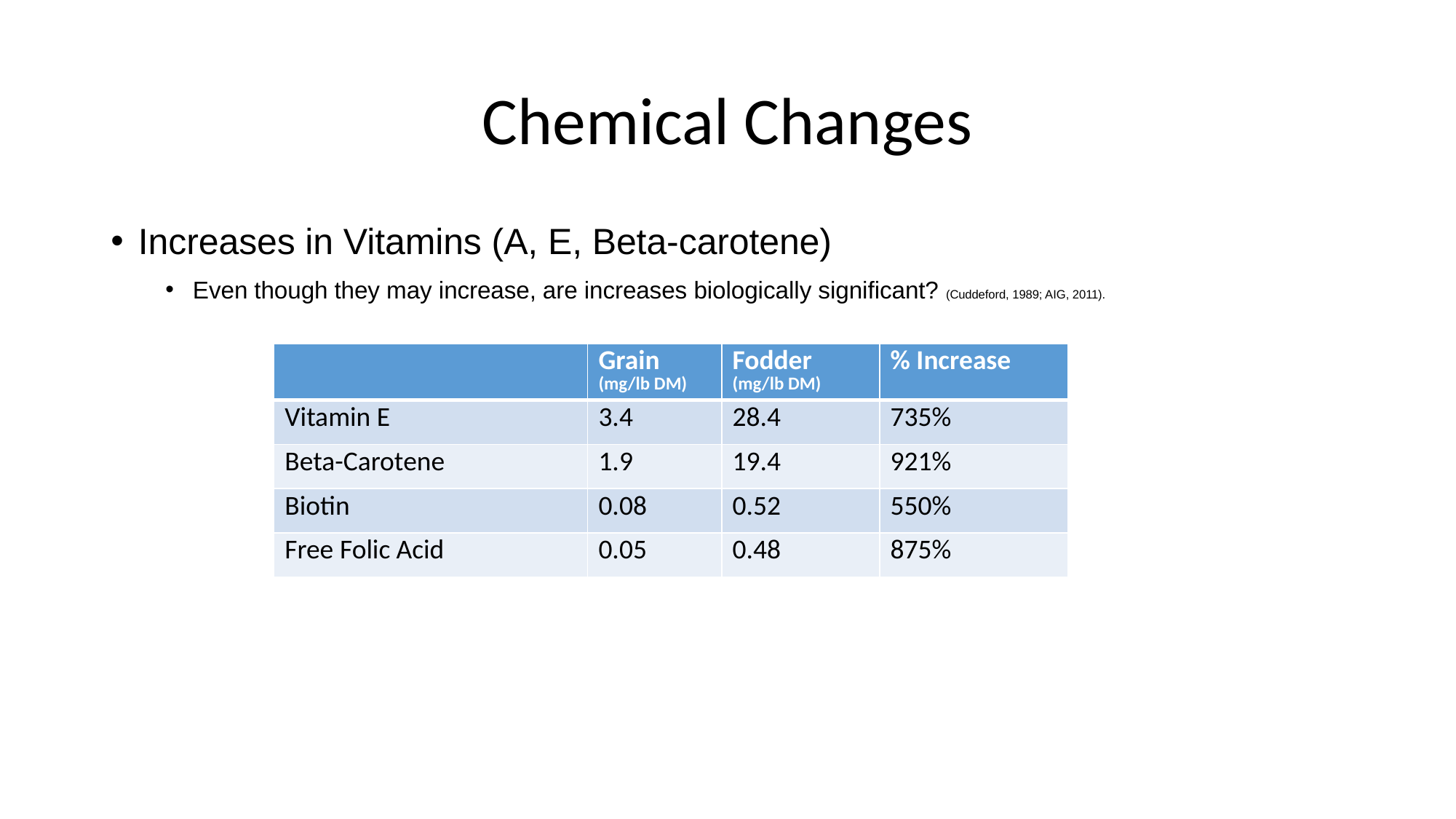

# Chemical Changes
Increases in Vitamins (A, E, Beta-carotene)
Even though they may increase, are increases biologically significant? (Cuddeford, 1989; AIG, 2011).

|  | Grain (mg/lb DM) | Fodder (mg/lb DM) | % Increase |
| --- | --- | --- | --- |
| Vitamin E | 3.4 | 28.4 | 735% |
| Beta-Carotene | 1.9 | 19.4 | 921% |
| Biotin | 0.08 | 0.52 | 550% |
| Free Folic Acid | 0.05 | 0.48 | 875% |